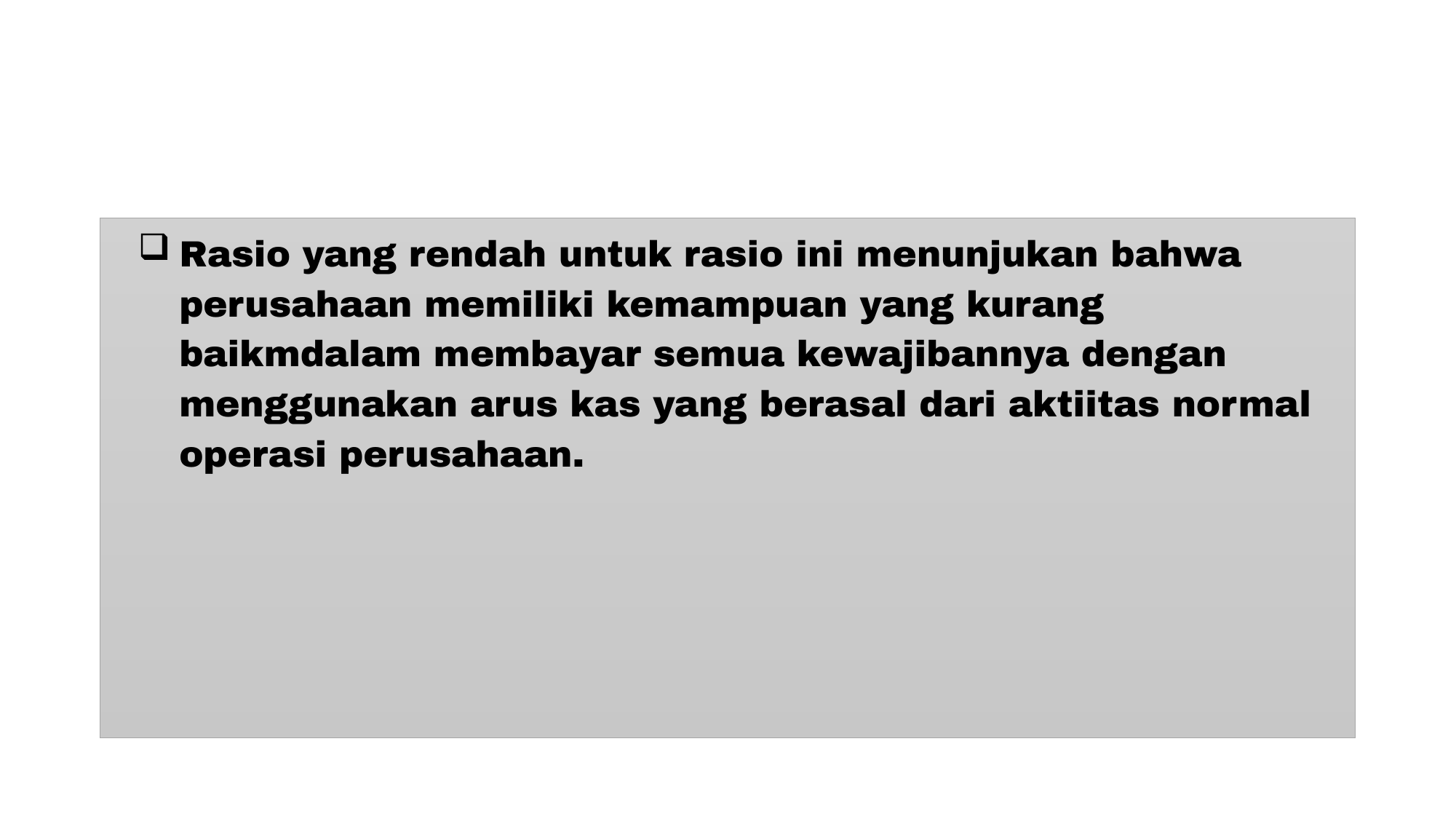

Rasio yang rendah untuk rasio ini menunjukan bahwa perusahaan memiliki kemampuan yang kurang baikmdalam membayar semua kewajibannya dengan menggunakan arus kas yang berasal dari aktiitas normal operasi perusahaan.